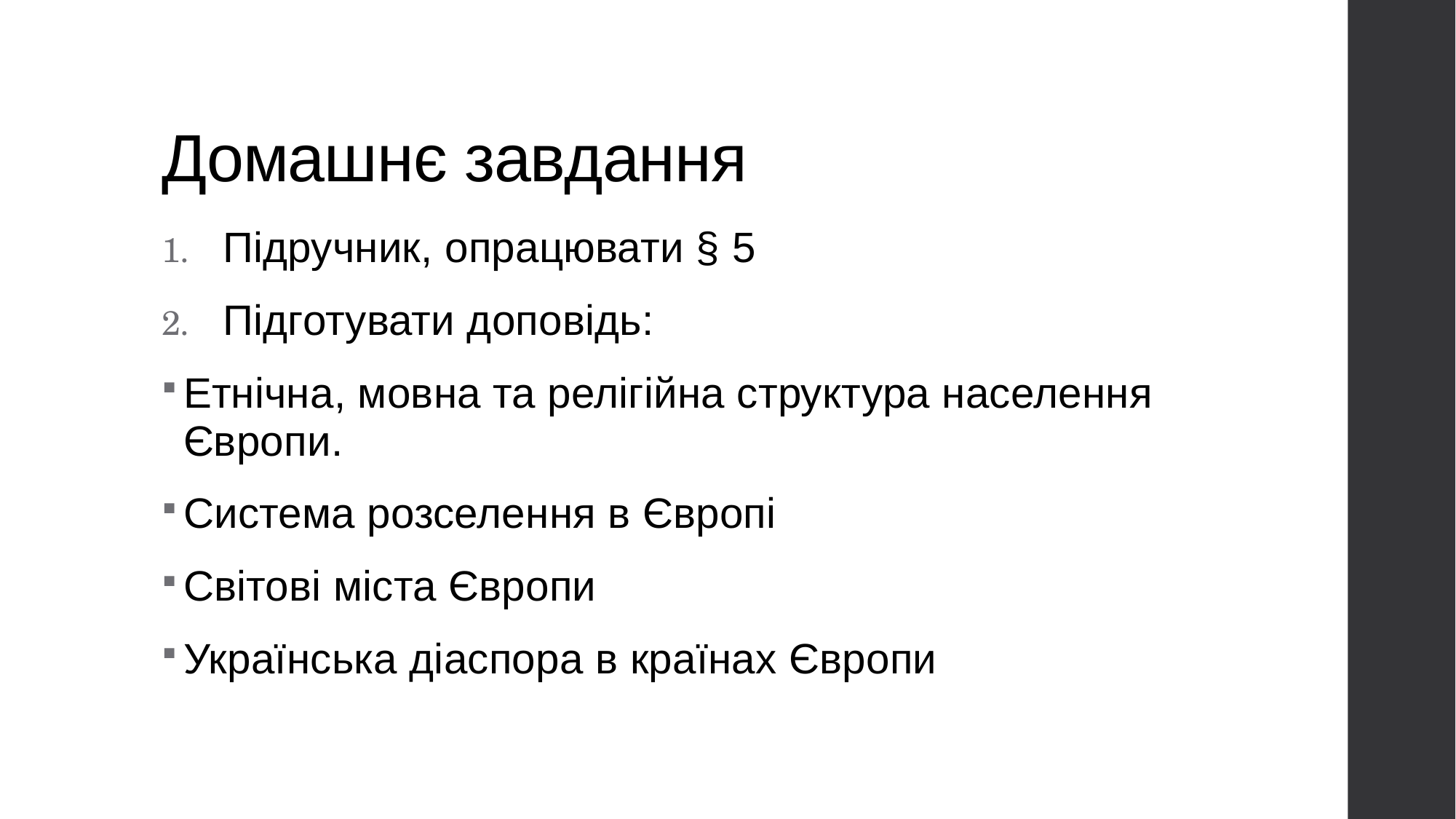

# Домашнє завдання
Підручник, опрацювати § 5
Підготувати доповідь:
Етнічна, мовна та релігійна структура населення Європи.
Система розселення в Європі
Світові міста Європи
Українська діаспора в країнах Європи